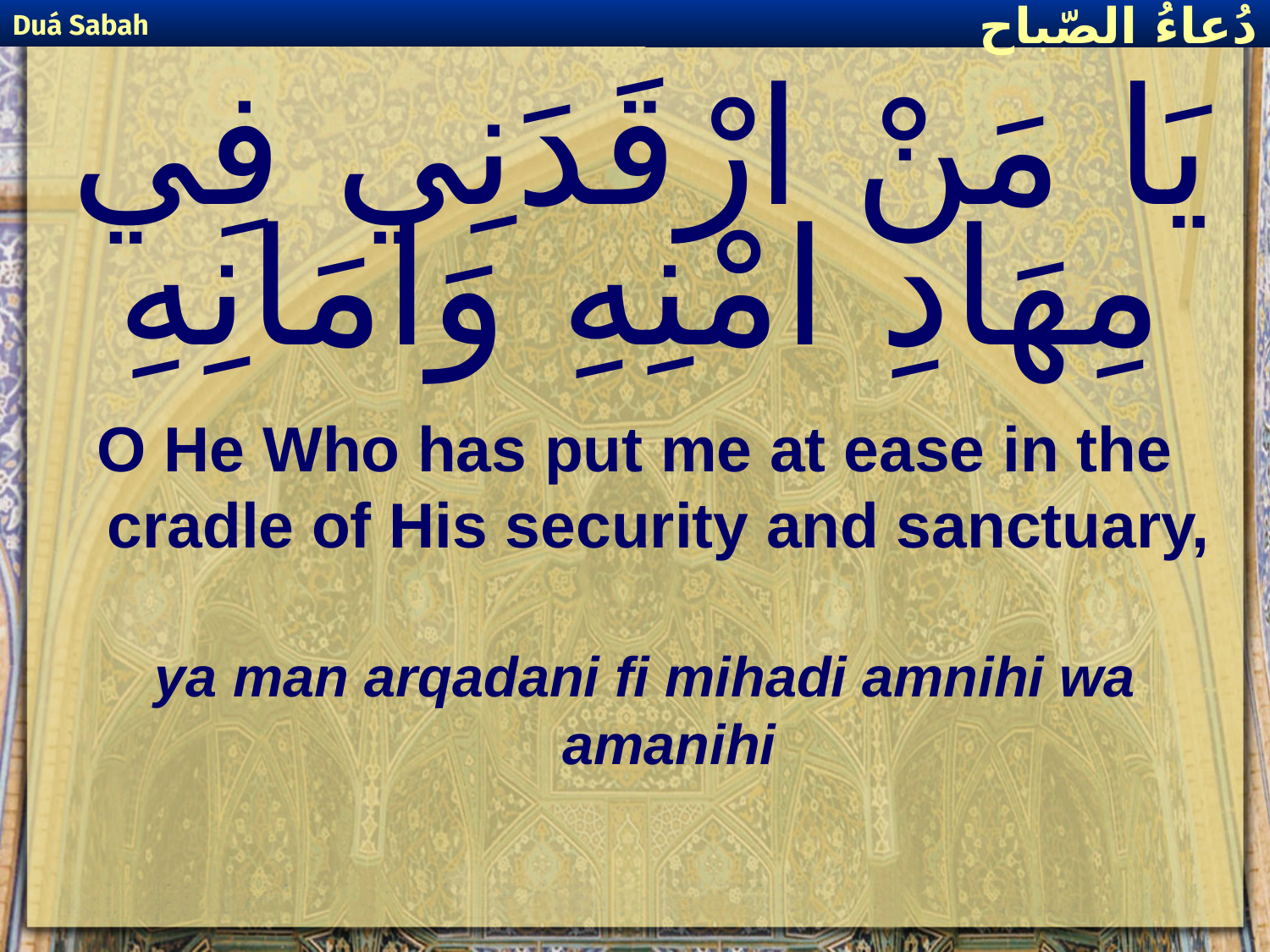

Duá Sabah
دُعاءُ الصّباح
# يَا مَنْ ارْقَدَنِي فِي مِهَادِ امْنِهِ وَامَانِهِ
O He Who has put me at ease in the cradle of His security and sanctuary,
ya man arqadani fi mihadi amnihi wa amanihi